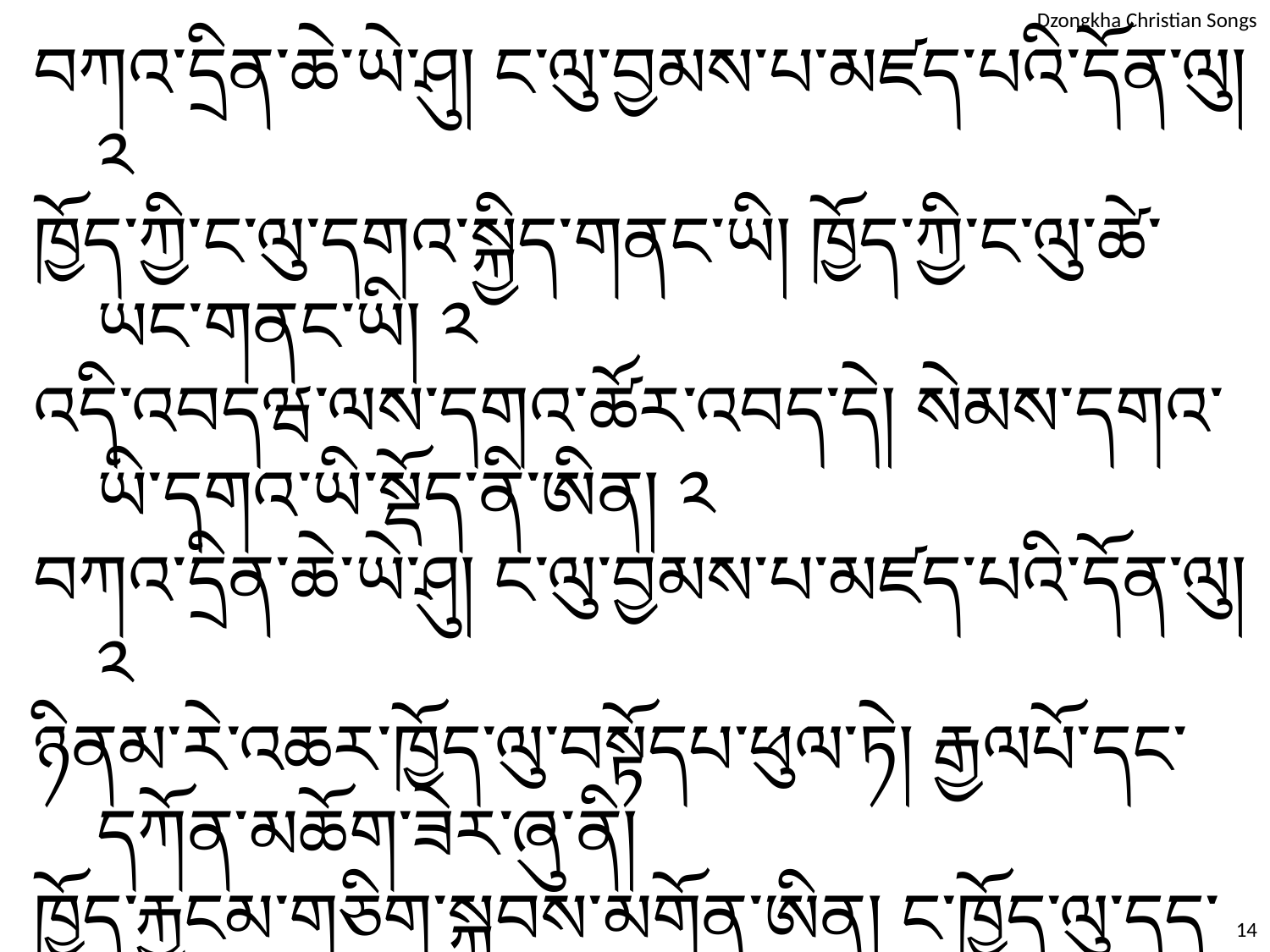

བཀའ་དྲིན་ཆེ་ཡེ་ཤུ། ང་ལུ་བྱམས་པ་མཛད་པའི་དོན་ལུ། ༢
ཁྱོད་ཀྱི་ང་ལུ་དགའ་སྐྱིད་གནང་ཡི། ཁྱོད་ཀྱི་ང་ལུ་ཚེ་ཡང་གནང་ཡི། ༢
འདི་འབདཝ་ལས་དགའ་ཚོར་འབད་དེ། སེམས་དགའ་ཡི་དགའ་ཡི་སྡོད་ནི་ཨིན། ༢
བཀའ་དྲིན་ཆེ་ཡེ་ཤུ། ང་ལུ་བྱམས་པ་མཛད་པའི་དོན་ལུ། ༢
ཉིནམ་རེ་འཆར་ཁྱོད་ལུ་བསྟོདཔ་ཕུལ་ཏེ། རྒྱལཔོ་དང་དཀོན་མཆོག་ཟེར་ཞུ་ནི།
ཁྱོད་རྐྱངམ་གཅིག་སྐྱབས་མགོན་ཨིན། ང་ཁྱོད་ལུ་དད་པ་སྦོམ་ཡོད།
བཀའ་དྲིན་ཆེ་ཡེ་ཤུ། ང་ལུ་བྱམས་པ་མཛད་པའི་དོན་ལུ། ༣
14